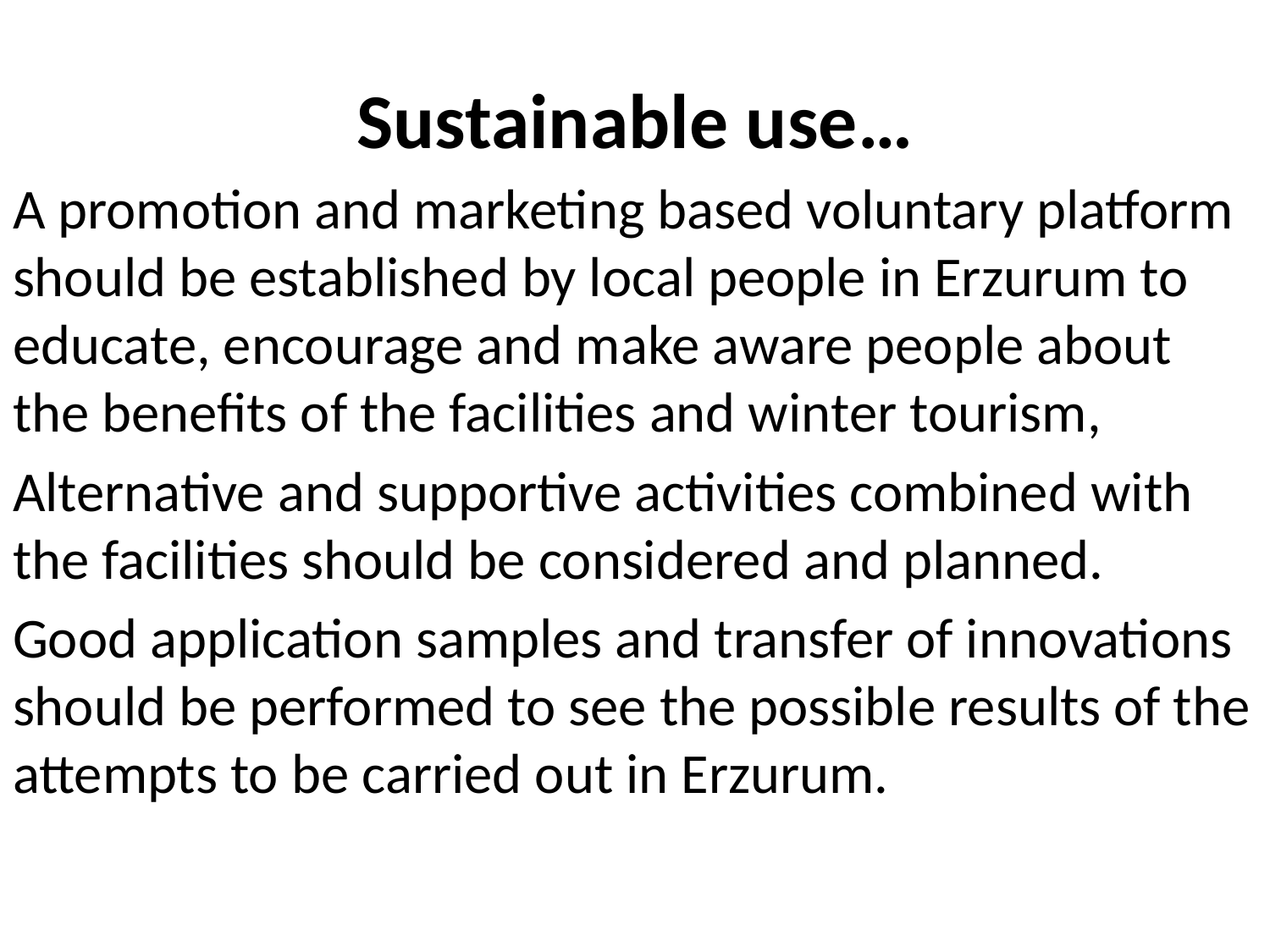

# Sustainable use…
A promotion and marketing based voluntary platform should be established by local people in Erzurum to educate, encourage and make aware people about the benefits of the facilities and winter tourism,
Alternative and supportive activities combined with the facilities should be considered and planned.
Good application samples and transfer of innovations should be performed to see the possible results of the attempts to be carried out in Erzurum.